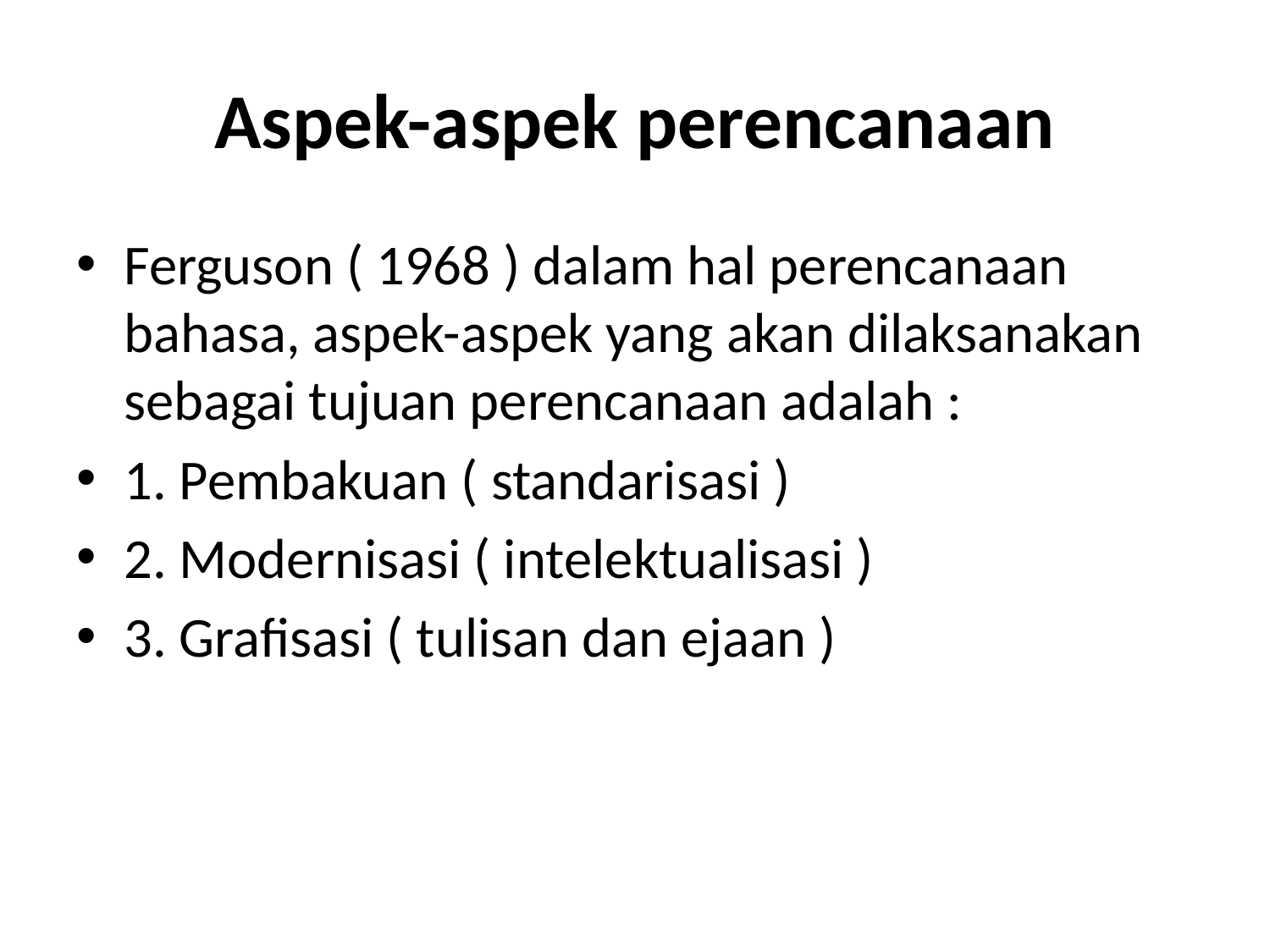

# Aspek-aspek perencanaan
Ferguson ( 1968 ) dalam hal perencanaan bahasa, aspek-aspek yang akan dilaksanakan sebagai tujuan perencanaan adalah :
1. Pembakuan ( standarisasi )
2. Modernisasi ( intelektualisasi )
3. Grafisasi ( tulisan dan ejaan )